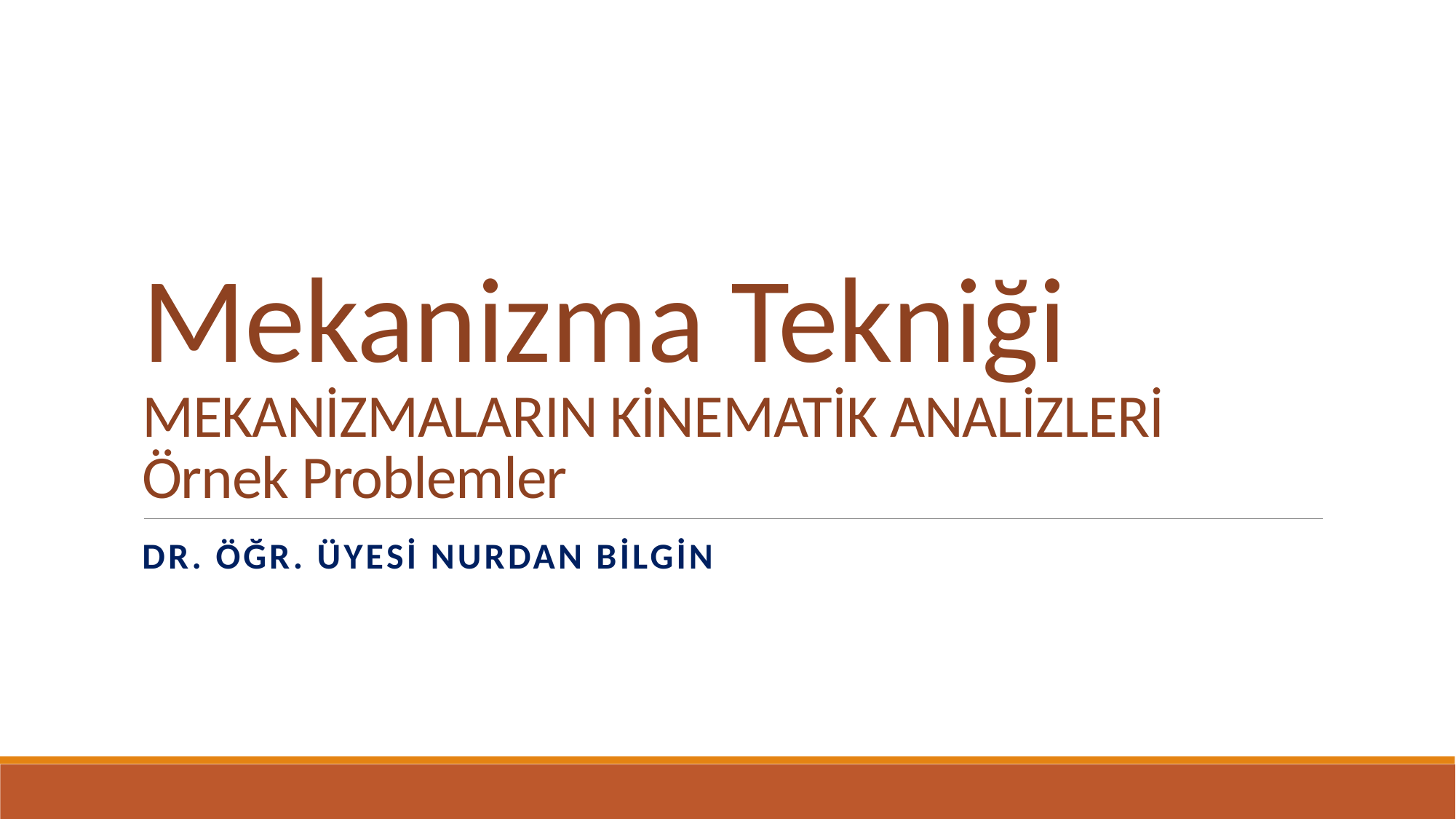

# Mekanizma Tekniği MEKANİZMALARIN KİNEMATİK ANALİZLERİ Örnek Problemler
DR. öğr. Üyesİ Nurdan Bİlgİn